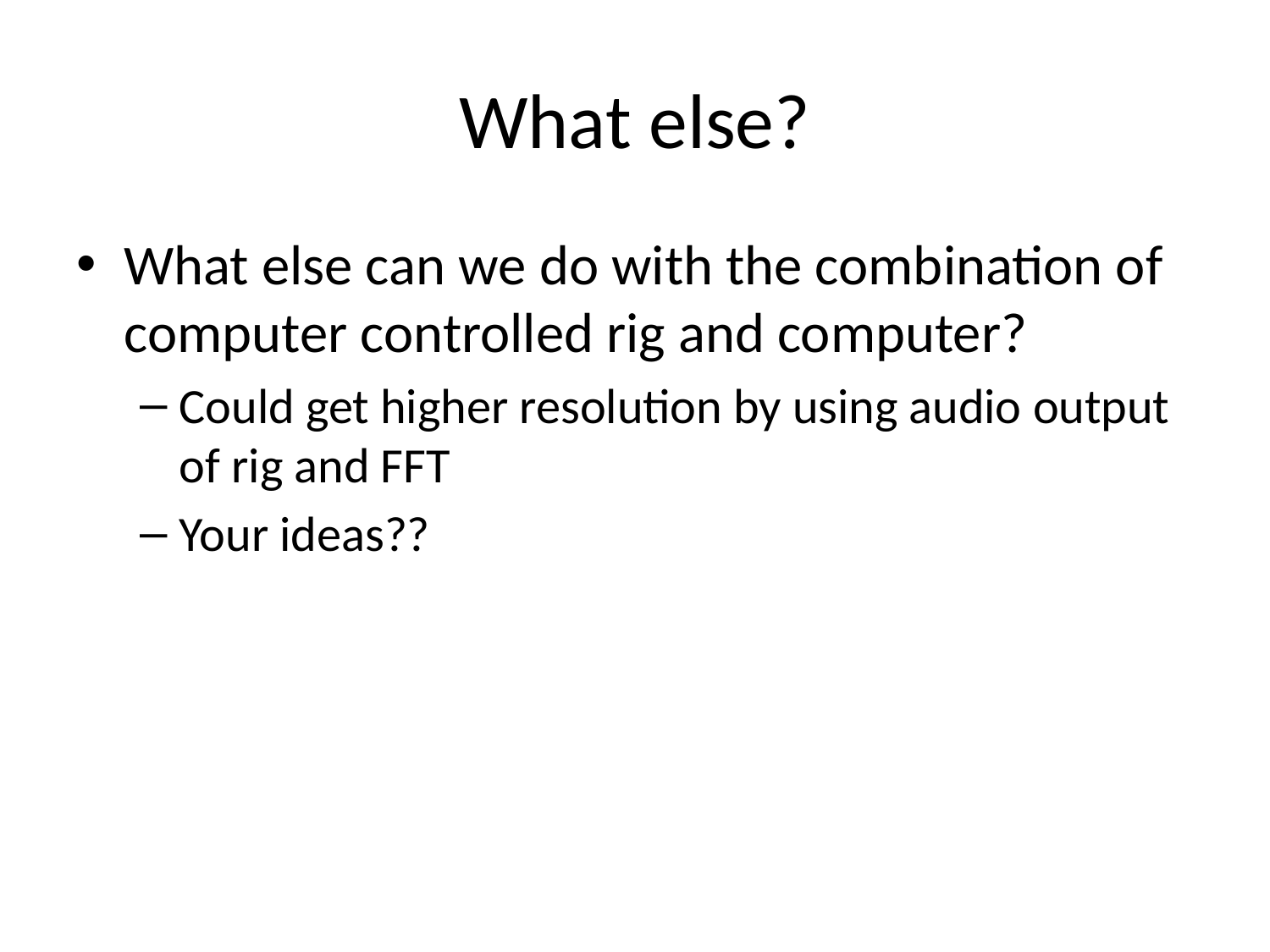

# What else?
What else can we do with the combination of computer controlled rig and computer?
Could get higher resolution by using audio output of rig and FFT
Your ideas??